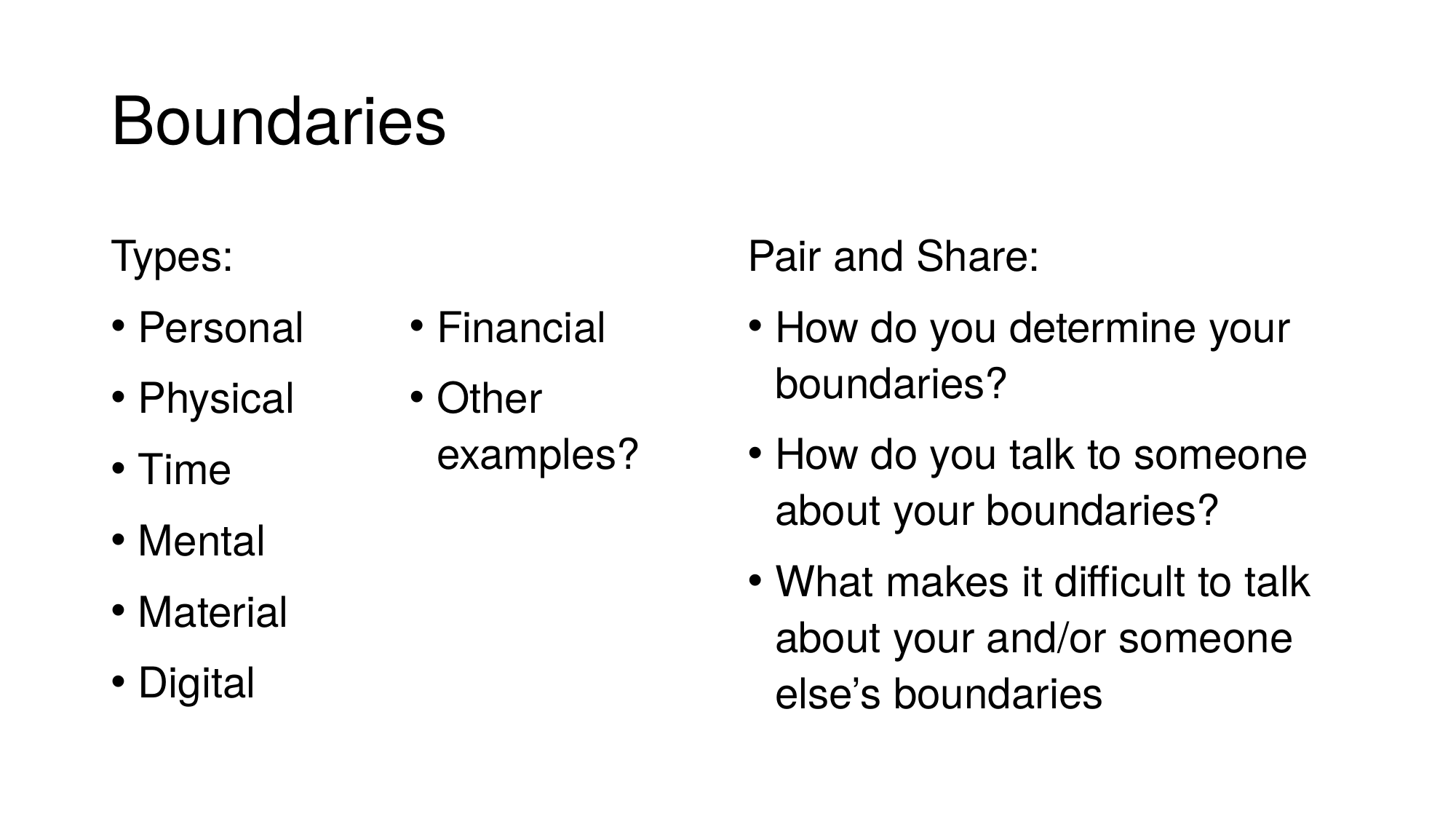

# Boundaries
Types:
Personal
Physical
Time
Mental
Material
Digital

Financial
Other examples?

Pair and Share:
How do you determine your boundaries?
How do you talk to someone about your boundaries?
What makes it difficult to talk about your and/or someone else’s boundaries